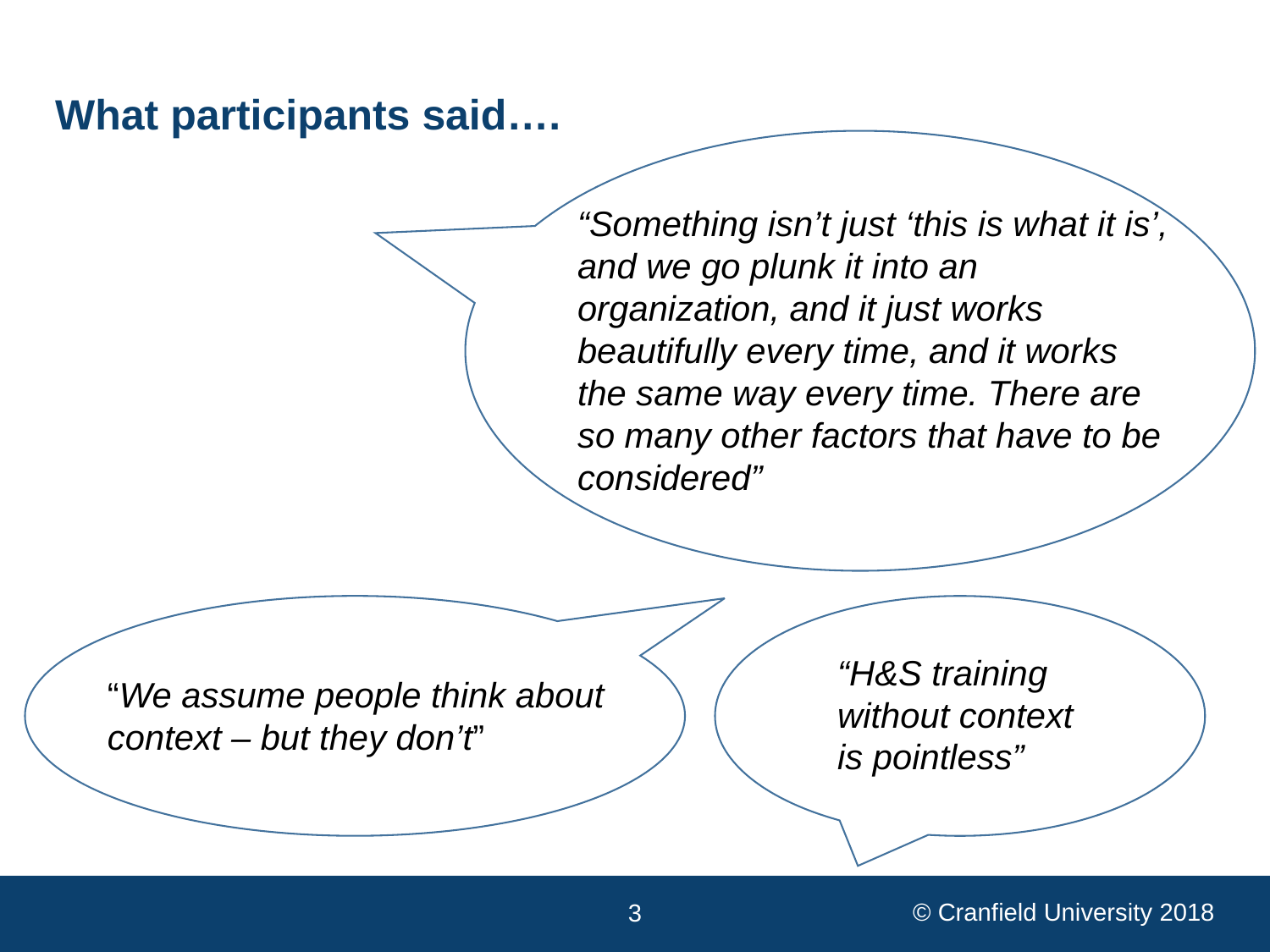

# What participants said….

“Something isn’t just ‘this is what it is’, and we go plunk it into an organization, and it just works beautifully every time, and it works the same way every time. There are so many other factors that have to be considered”

“H&S training without context is pointless”
“We assume people think about context – but they don’t”